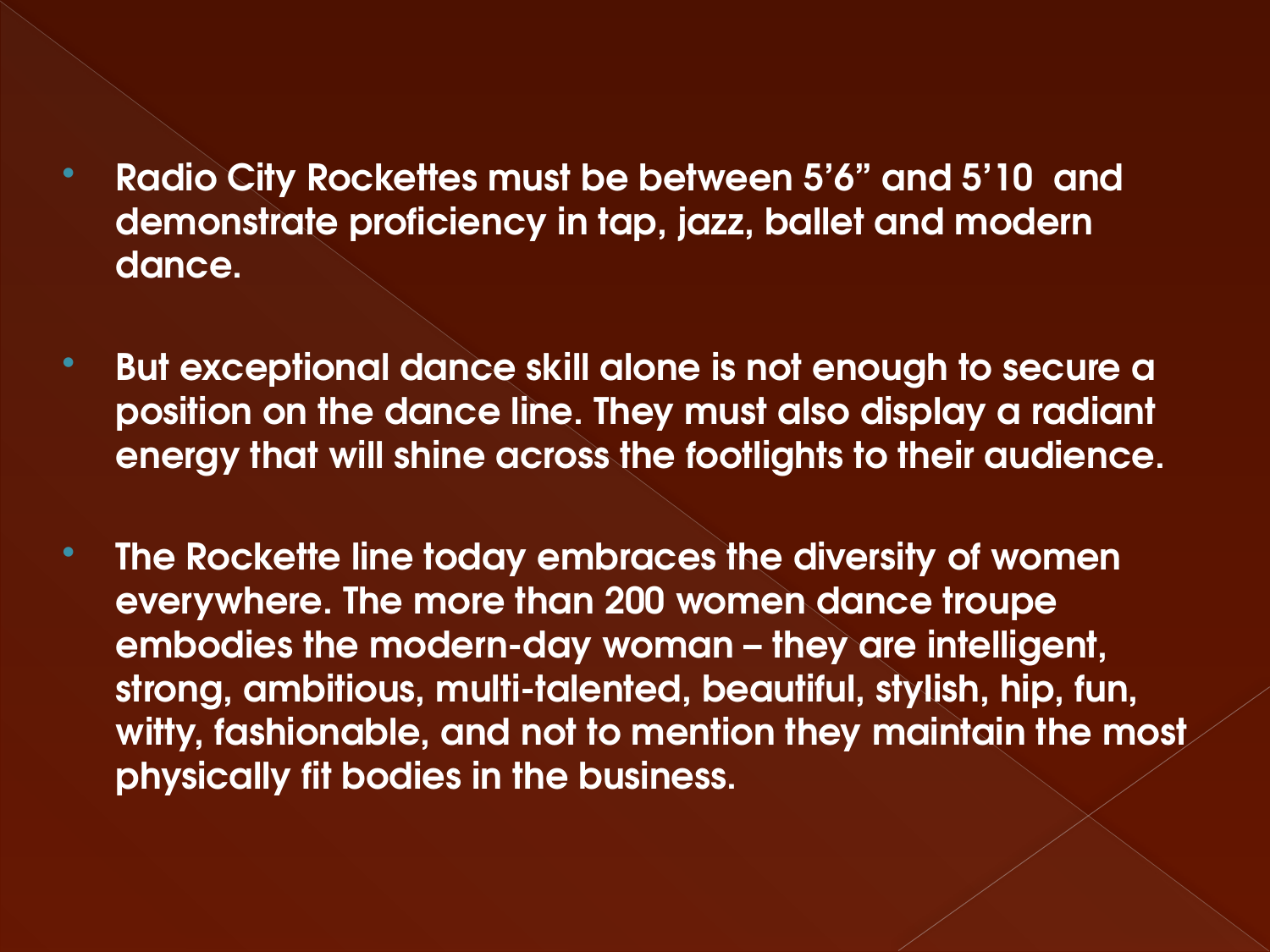

Radio City Rockettes must be between 5’6” and 5’10  and demonstrate proficiency in tap, jazz, ballet and modern dance.

But exceptional dance skill alone is not enough to secure a position on the dance line. They must also display a radiant energy that will shine across the footlights to their audience.

The Rockette line today embraces the diversity of women everywhere. The more than 200 women dance troupe embodies the modern-day woman – they are intelligent, strong, ambitious, multi-talented, beautiful, stylish, hip, fun, witty, fashionable, and not to mention they maintain the most physically fit bodies in the business.